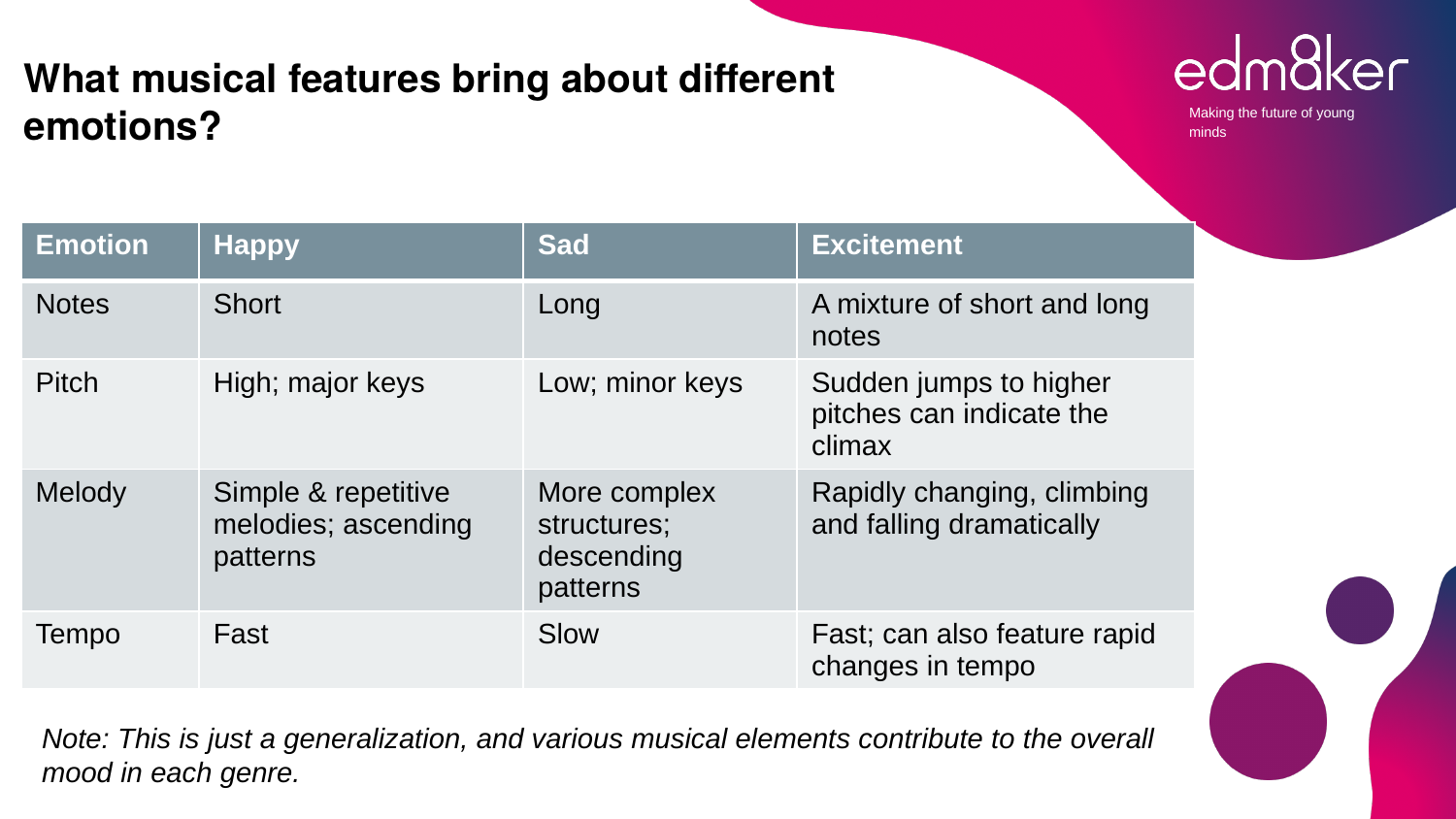

# What musical features bring about different emotions?
| Emotion | Happy | Sad | Excitement |
| --- | --- | --- | --- |
| Notes | Short | Long | A mixture of short and long notes |
| Pitch | High; major keys | Low; minor keys | Sudden jumps to higher pitches can indicate the climax |
| Melody | Simple & repetitive melodies; ascending patterns | More complex structures; descending patterns | Rapidly changing, climbing and falling dramatically |
| Tempo | Fast | Slow | Fast; can also feature rapid changes in tempo |
Note: This is just a generalization, and various musical elements contribute to the overall mood in each genre.